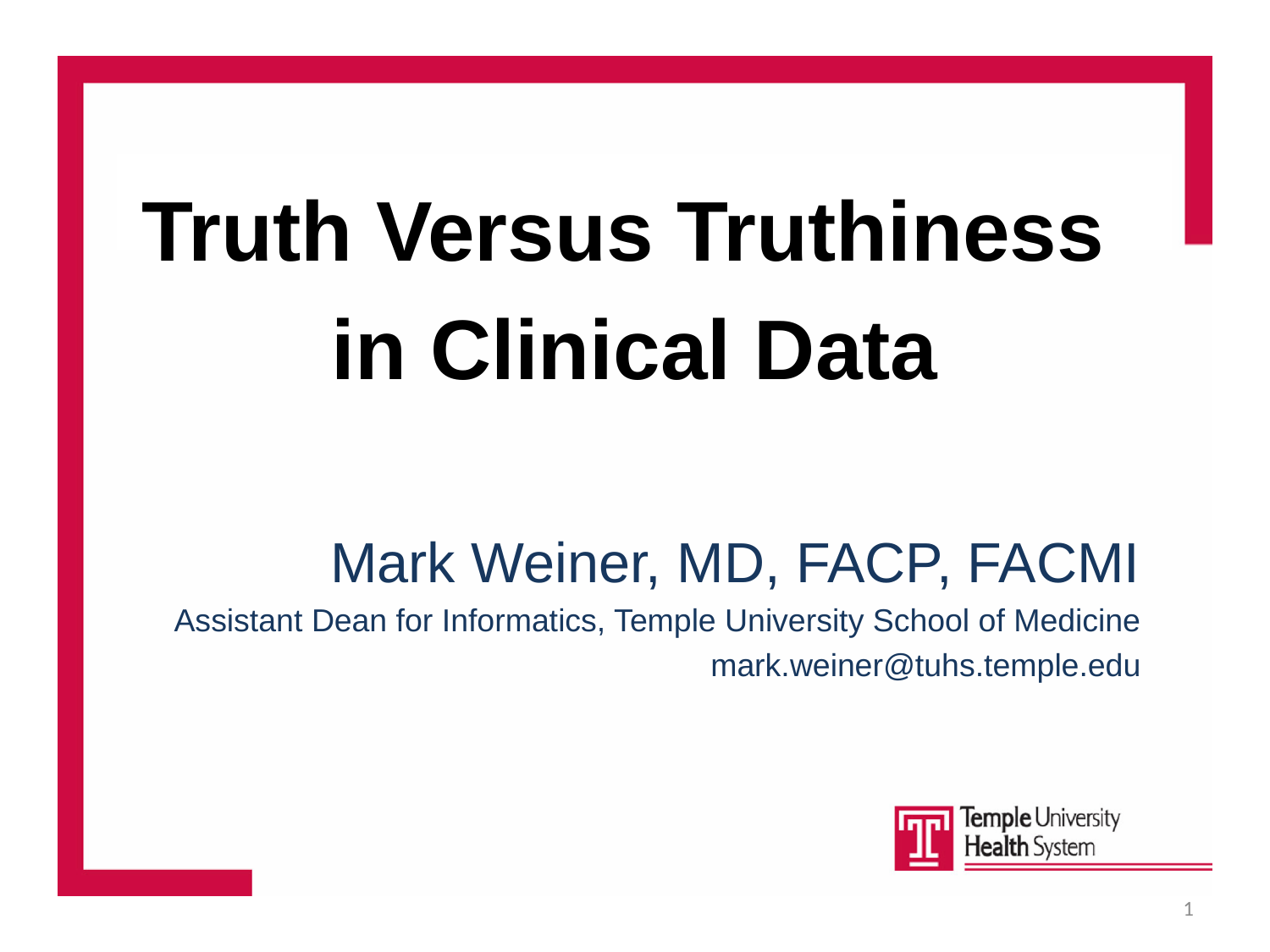

Truth Versus Truthiness
in Clinical Data

Mark Weiner, MD, FACP, FACMI
Assistant Dean for Informatics, Temple University School of Medicine
mark.weiner@tuhs.temple.edu

1